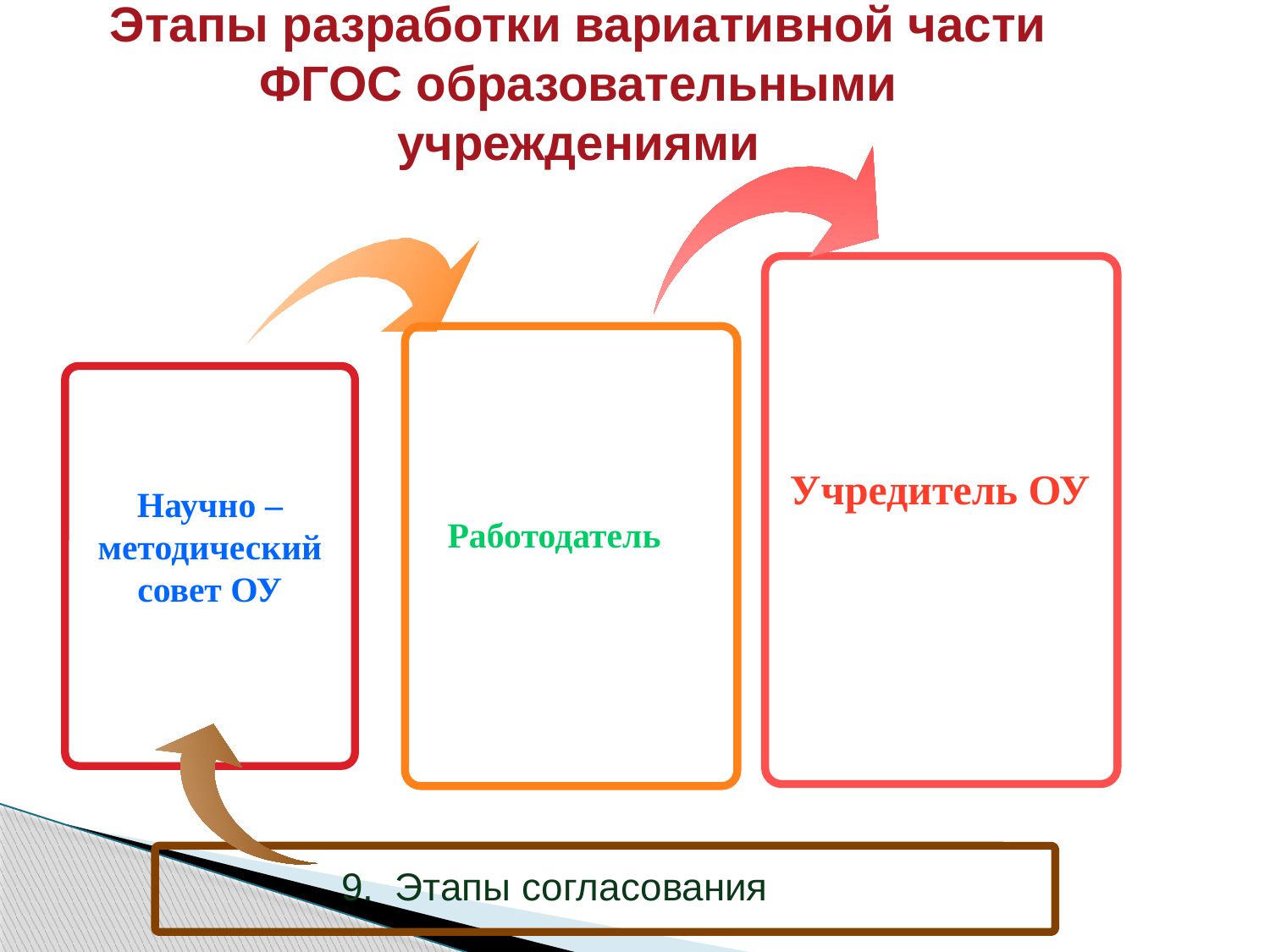

# Этапы разработки вариативной части ФГОС образовательными учреждениями

Учредитель ОУ
Научно – методический совет ОУ
Работодатель

9.  Этапы согласования